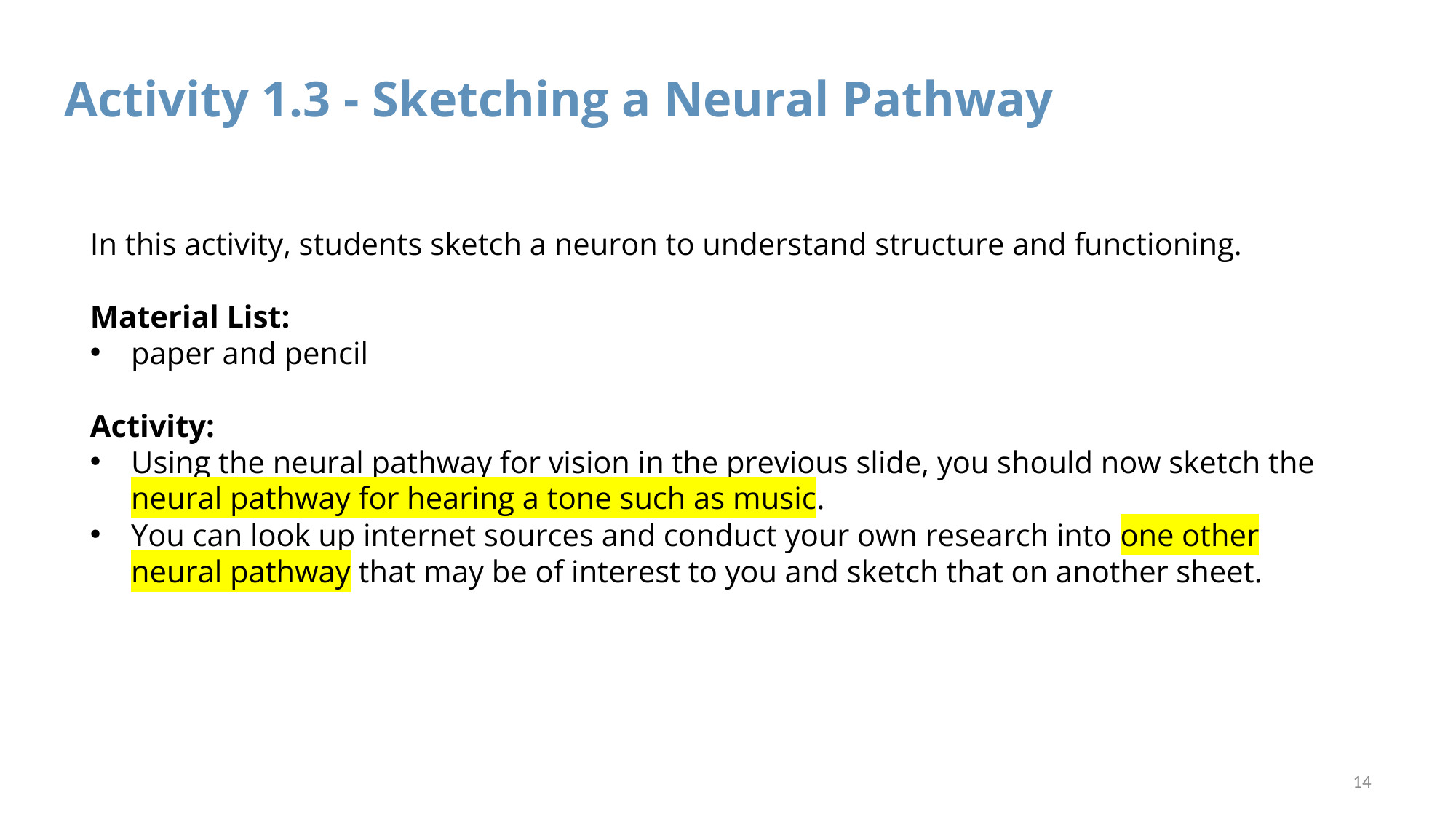

# Activity 1.3 - Sketching a Neural Pathway
In this activity, students sketch a neuron to understand structure and functioning.

Material List:
paper and pencil

Activity:
Using the neural pathway for vision in the previous slide, you should now sketch the neural pathway for hearing a tone such as music.
You can look up internet sources and conduct your own research into one other neural pathway that may be of interest to you and sketch that on another sheet.

14